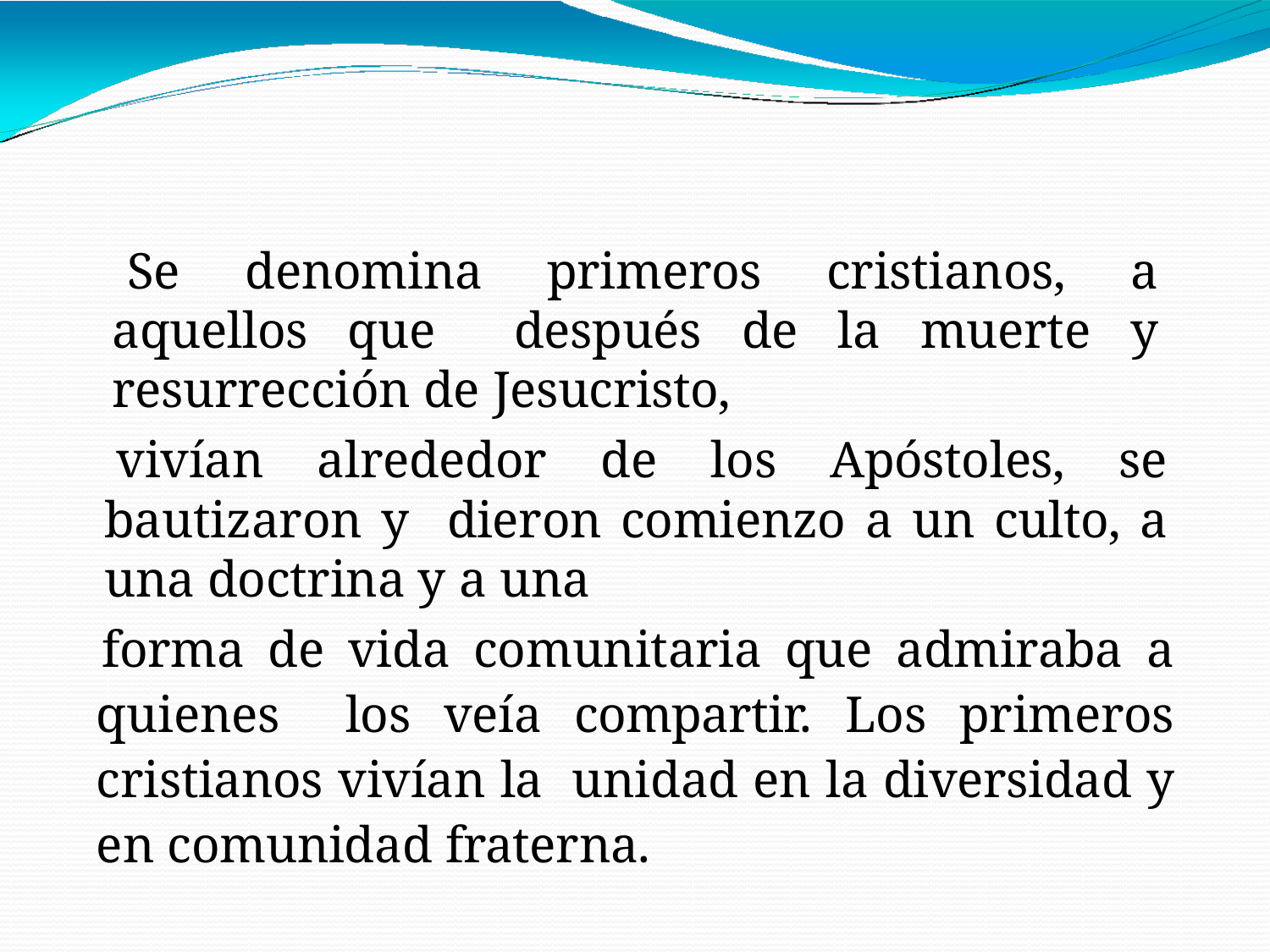

Se denomina primeros cristianos, a aquellos que  después de la muerte y resurrección de Jesucristo,
vivían alrededor de los Apóstoles, se bautizaron y  dieron comienzo a un culto, a una doctrina y a una
forma de vida comunitaria que admiraba a quienes  los veía compartir. Los primeros cristianos vivían la  unidad en la diversidad y en comunidad fraterna.